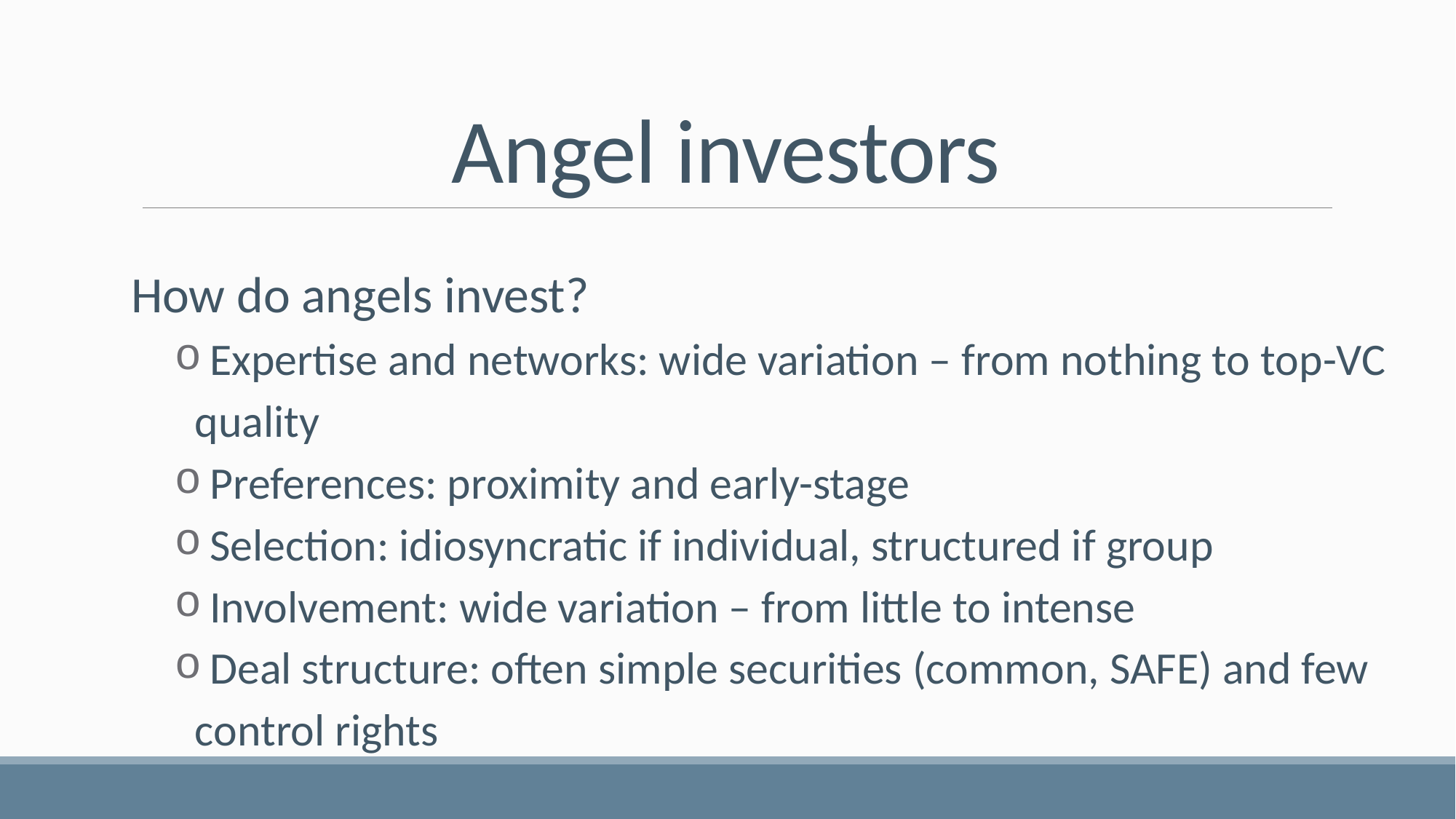

# Angel investors
How do angels invest?
 Expertise and networks: wide variation – from nothing to top-VC quality
 Preferences: proximity and early-stage
 Selection: idiosyncratic if individual, structured if group
 Involvement: wide variation – from little to intense
 Deal structure: often simple securities (common, SAFE) and few control rights